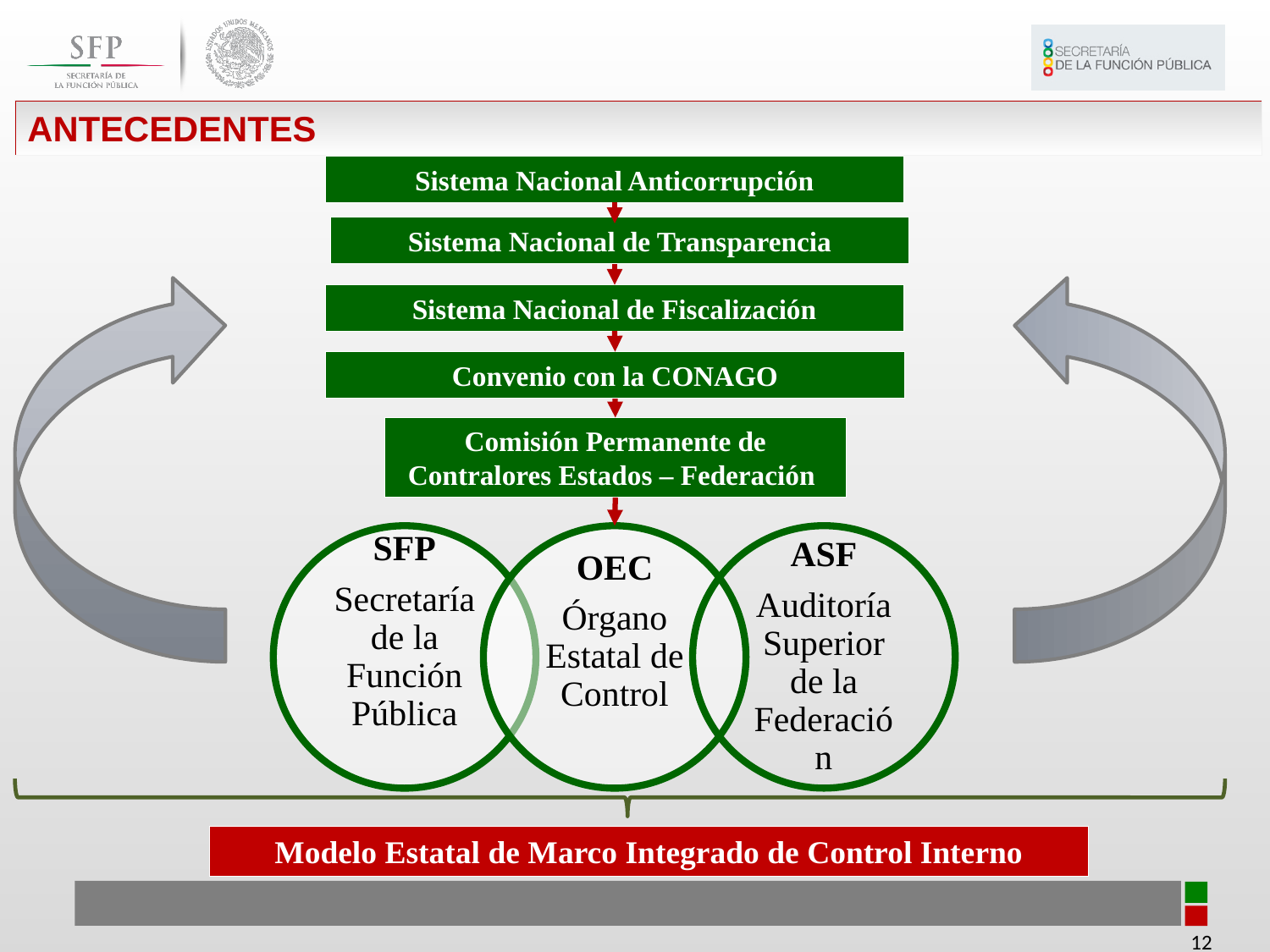

ANTECEDENTES
Sistema Nacional Anticorrupción

Sistema Nacional de Transparencia

Sistema Nacional de Fiscalización
Convenio con la CONAGO

Comisión Permanente de Contralores Estados – Federación
SFP
Secretaría de la Función Pública

OEC
Órgano Estatal de Control

ASF
Auditoría Superior de la Federación
Modelo Estatal de Marco Integrado de Control Interno